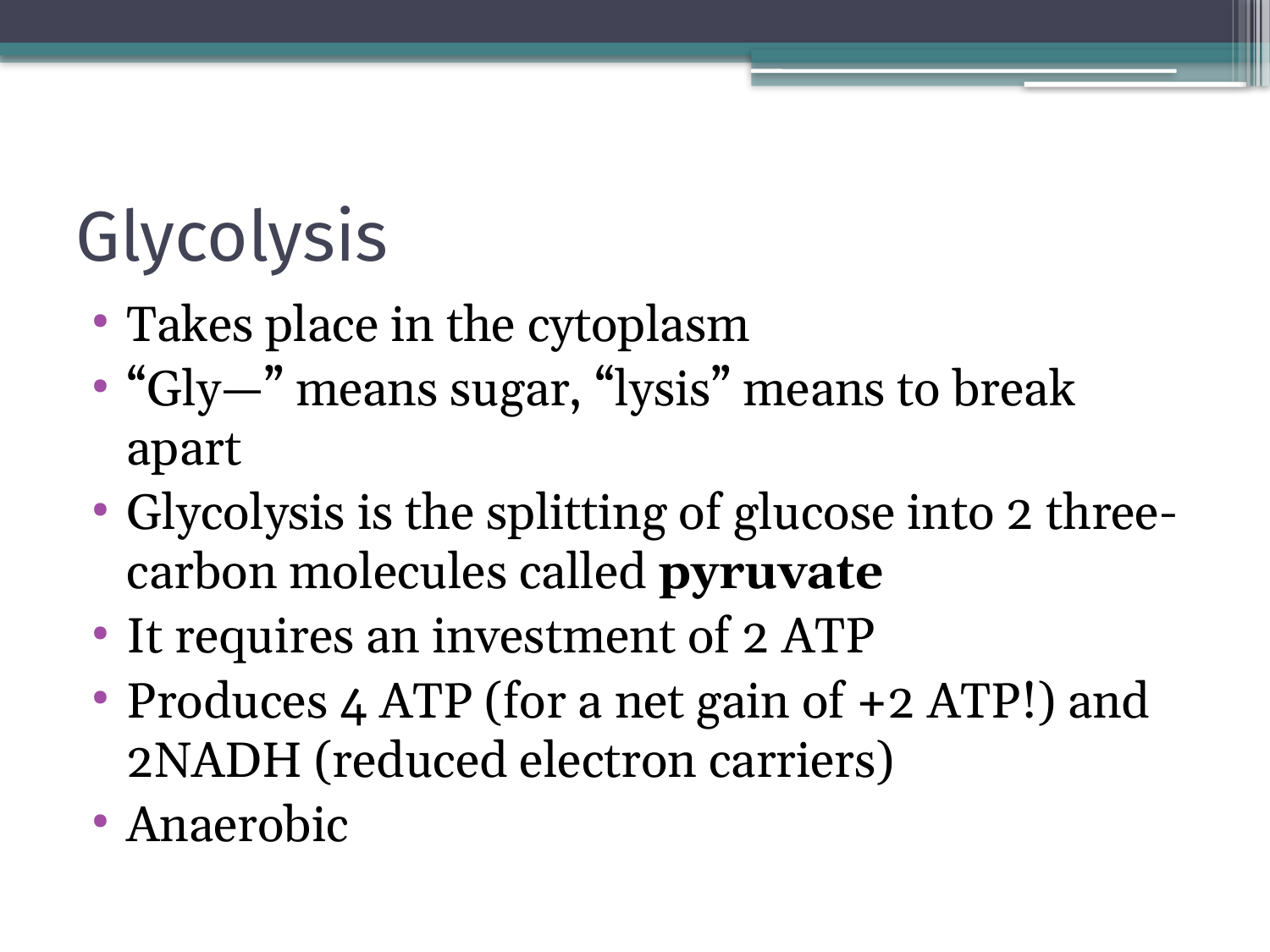

# Glycolysis
Takes place in the cytoplasm
“Gly—” means sugar, “lysis” means to break apart
Glycolysis is the splitting of glucose into 2 three-carbon molecules called pyruvate
It requires an investment of 2 ATP
Produces 4 ATP (for a net gain of +2 ATP!) and 2NADH (reduced electron carriers)
Anaerobic